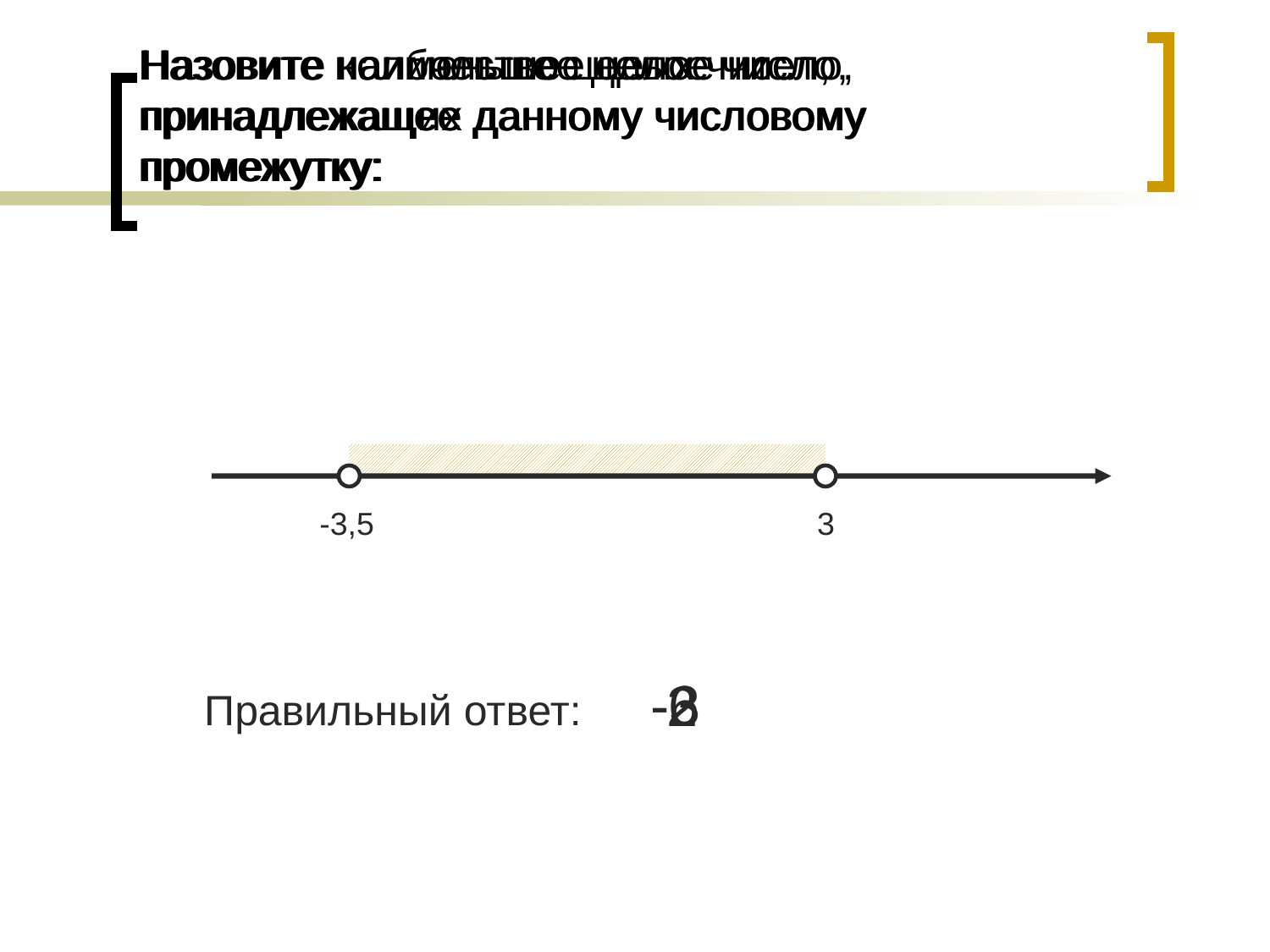

Назовите наибольшее целое число, принадлежащее данному числовому промежутку:
# Назовите наименьшее целое число, принадлежащее данному числовому промежутку:
Назовите количество целых чисел, принадлежащих данному числовому промежутку:

-3,5
3
6
-3
2
Правильный ответ: